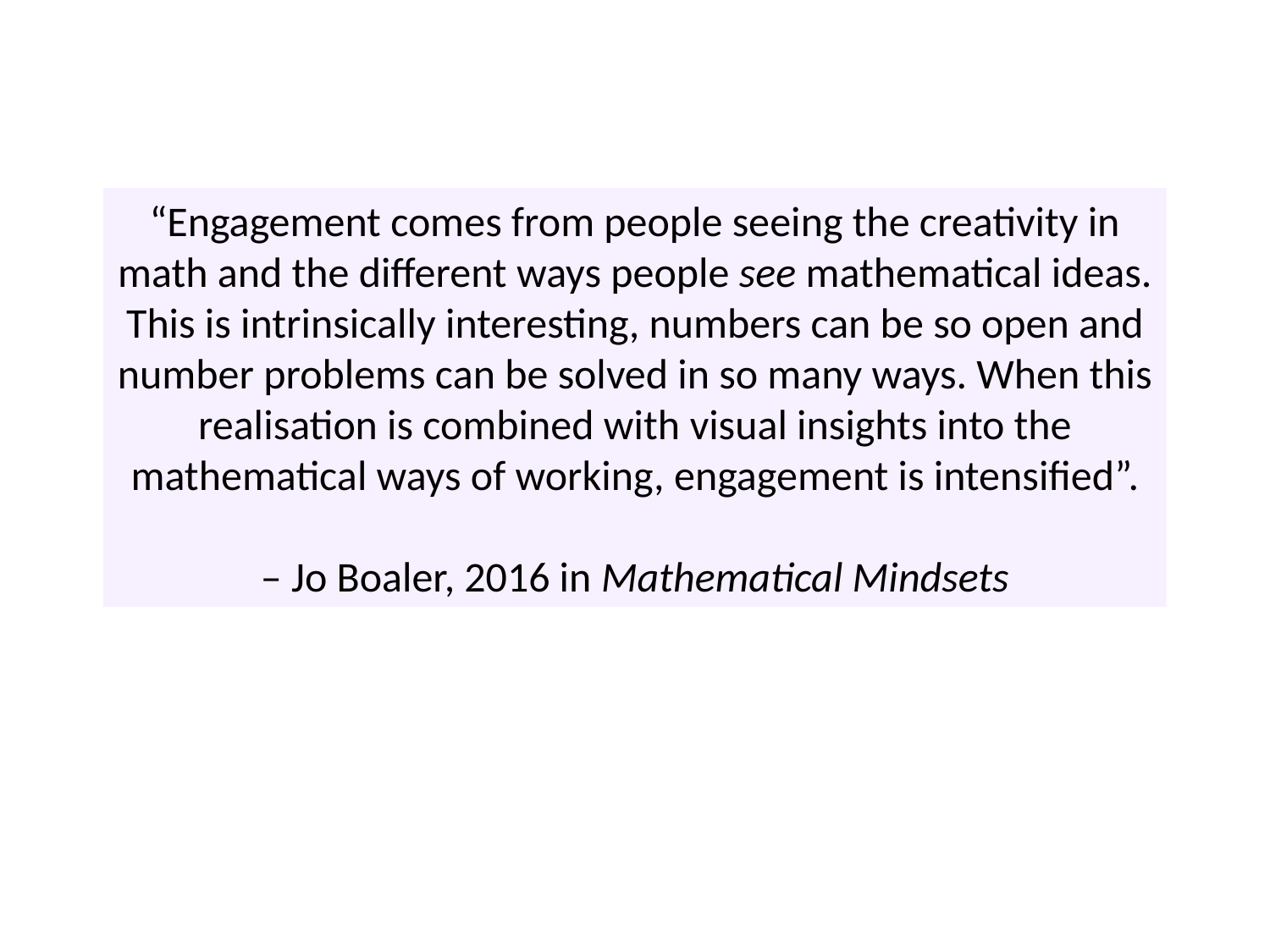

“Engagement comes from people seeing the creativity in math and the different ways people see mathematical ideas. This is intrinsically interesting, numbers can be so open and number problems can be solved in so many ways. When this realisation is combined with visual insights into the mathematical ways of working, engagement is intensified”.

– Jo Boaler, 2016 in Mathematical Mindsets